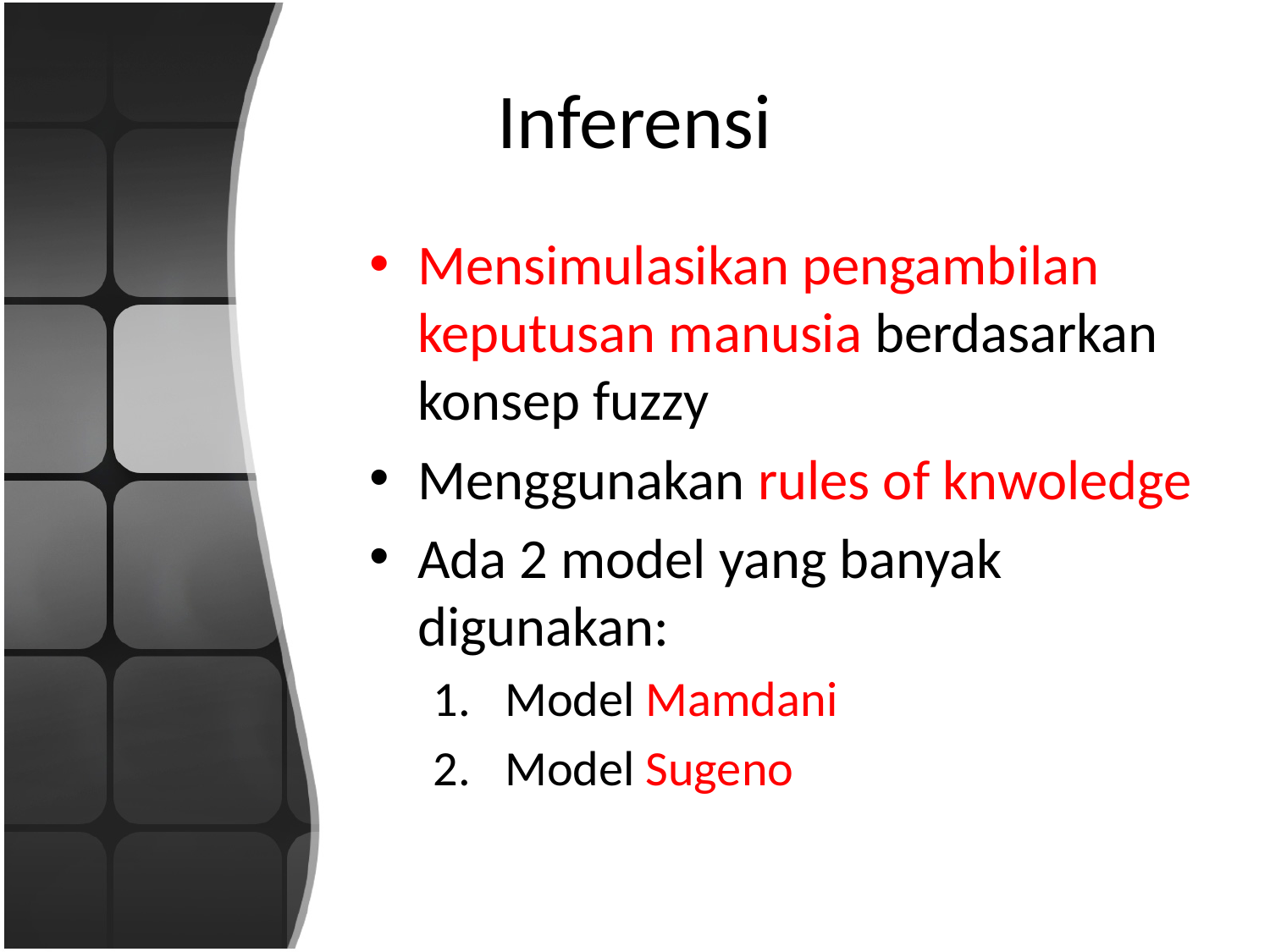

# Inferensi
Mensimulasikan pengambilan keputusan manusia berdasarkan konsep fuzzy
Menggunakan rules of knwoledge
Ada 2 model yang banyak digunakan:
Model Mamdani
Model Sugeno